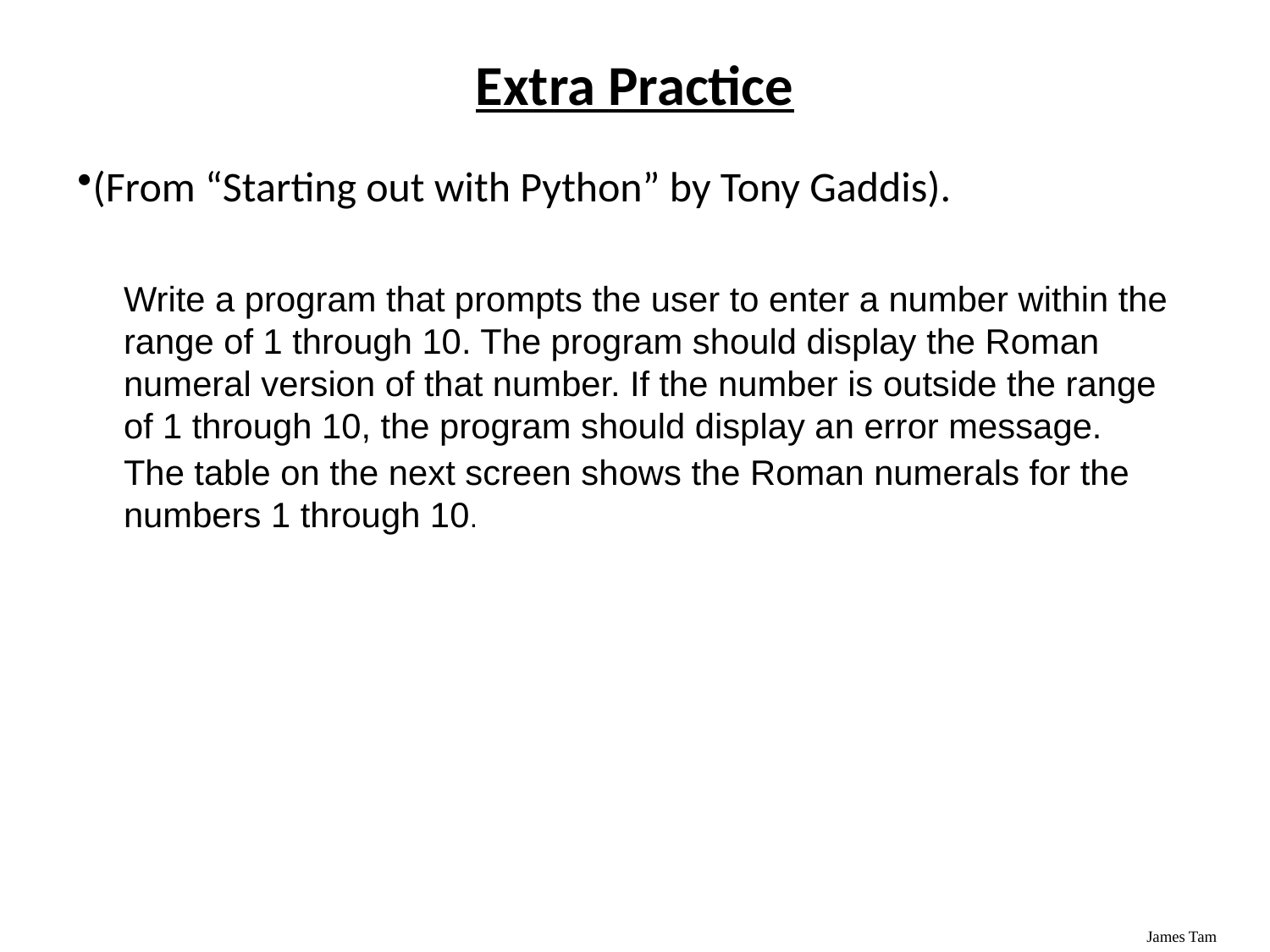

# Extra Practice
(From “Starting out with Python” by Tony Gaddis).

Write a program that prompts the user to enter a number within the range of 1 through 10. The program should display the Roman numeral version of that number. If the number is outside the range of 1 through 10, the program should display an error message.
The table on the next screen shows the Roman numerals for the numbers 1 through 10.